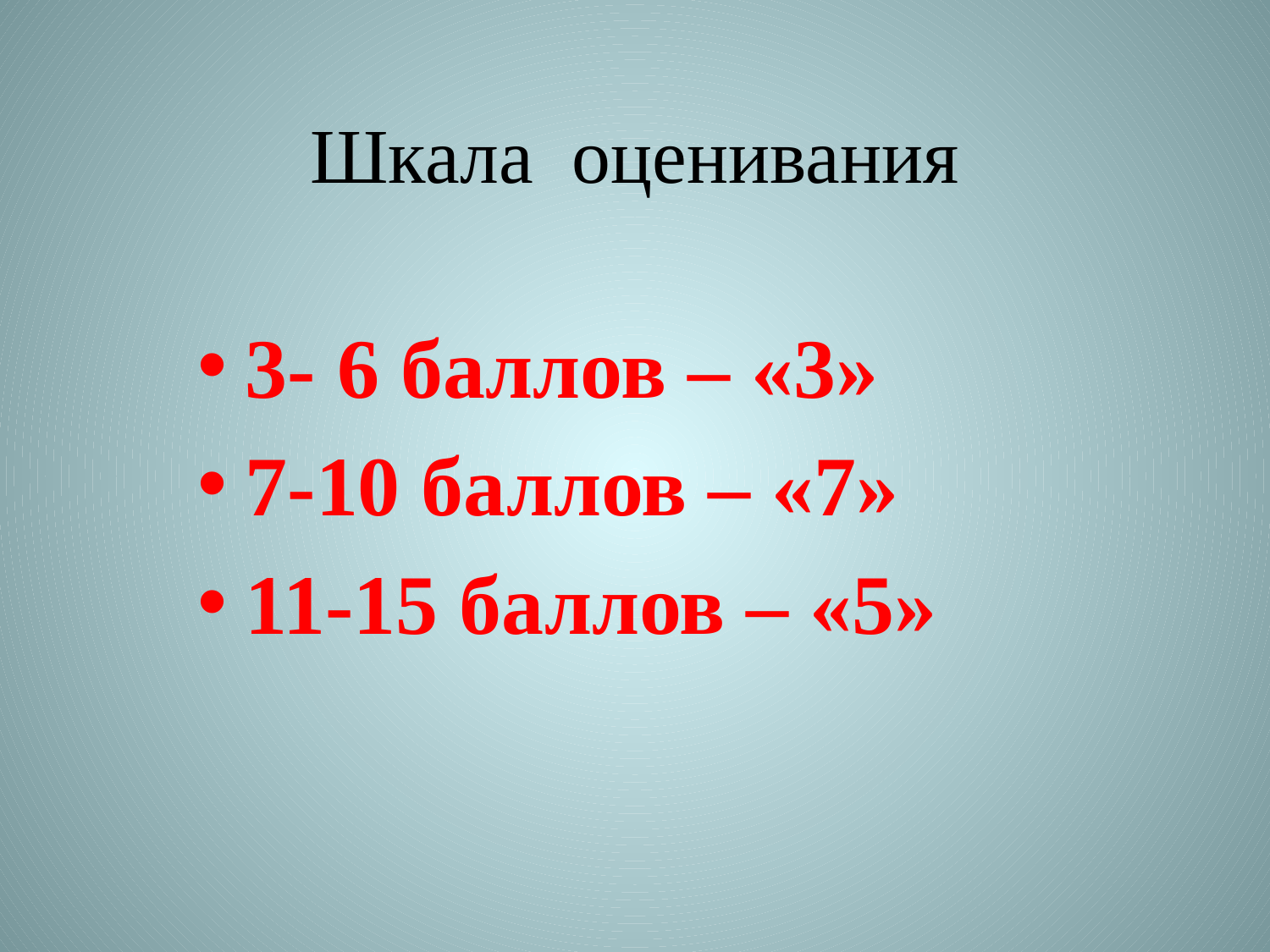

# Шкала  оценивания

3- 6 баллов – «3»
7-10 баллов – «7»
11-15 баллов – «5»